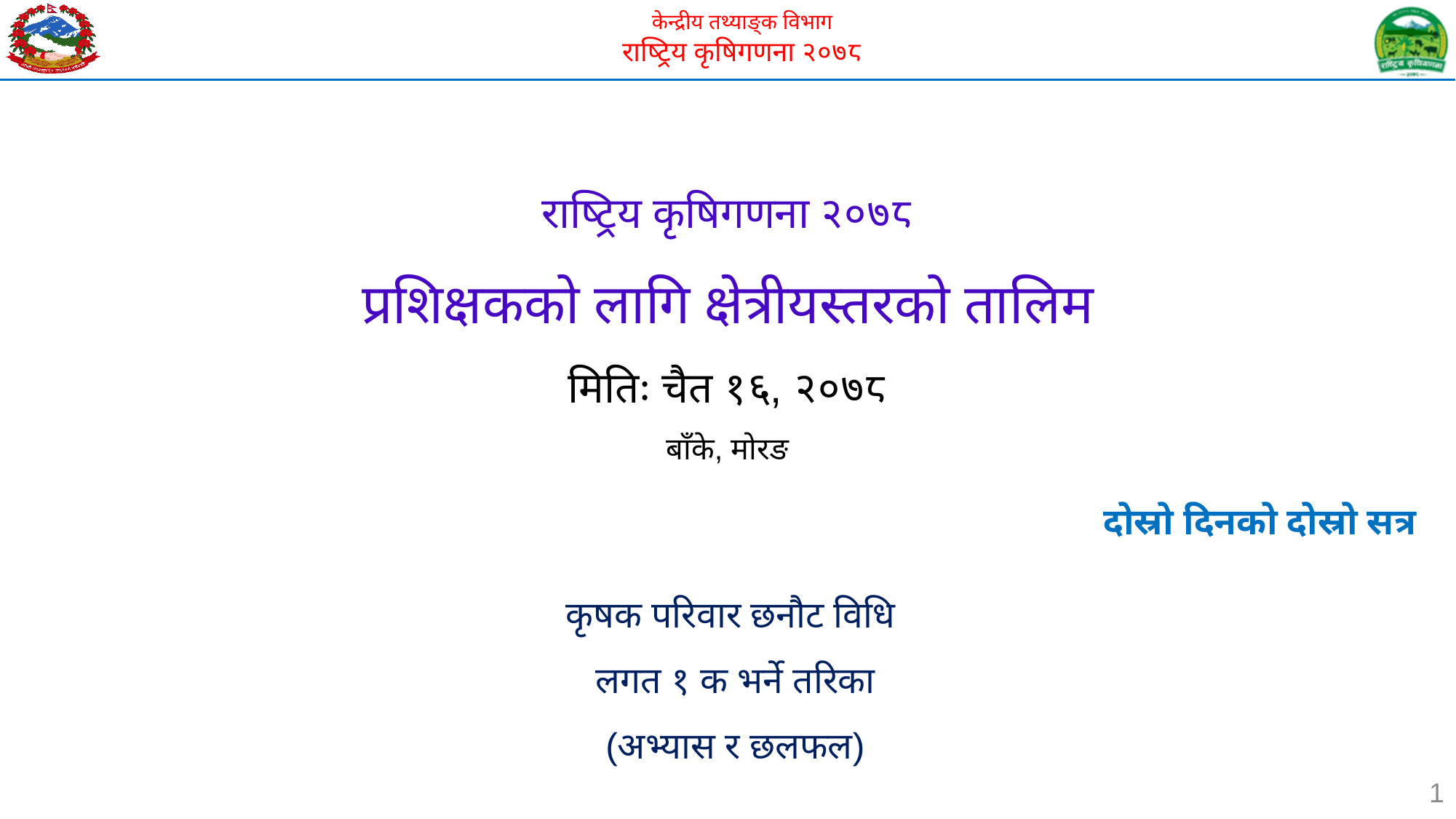

# राष्ट्रिय कृषिगणना २०७८ प्रशिक्षकको लागि क्षेत्रीयस्तरको तालिम मितिः चैत १६, २०७८ बाँके, मोरङ
दोस्रो दिनको दोस्रो सत्र
 कृषक परिवार छनौट विधि
लगत १ क भर्ने तरिका
(अभ्यास र छलफल)
1